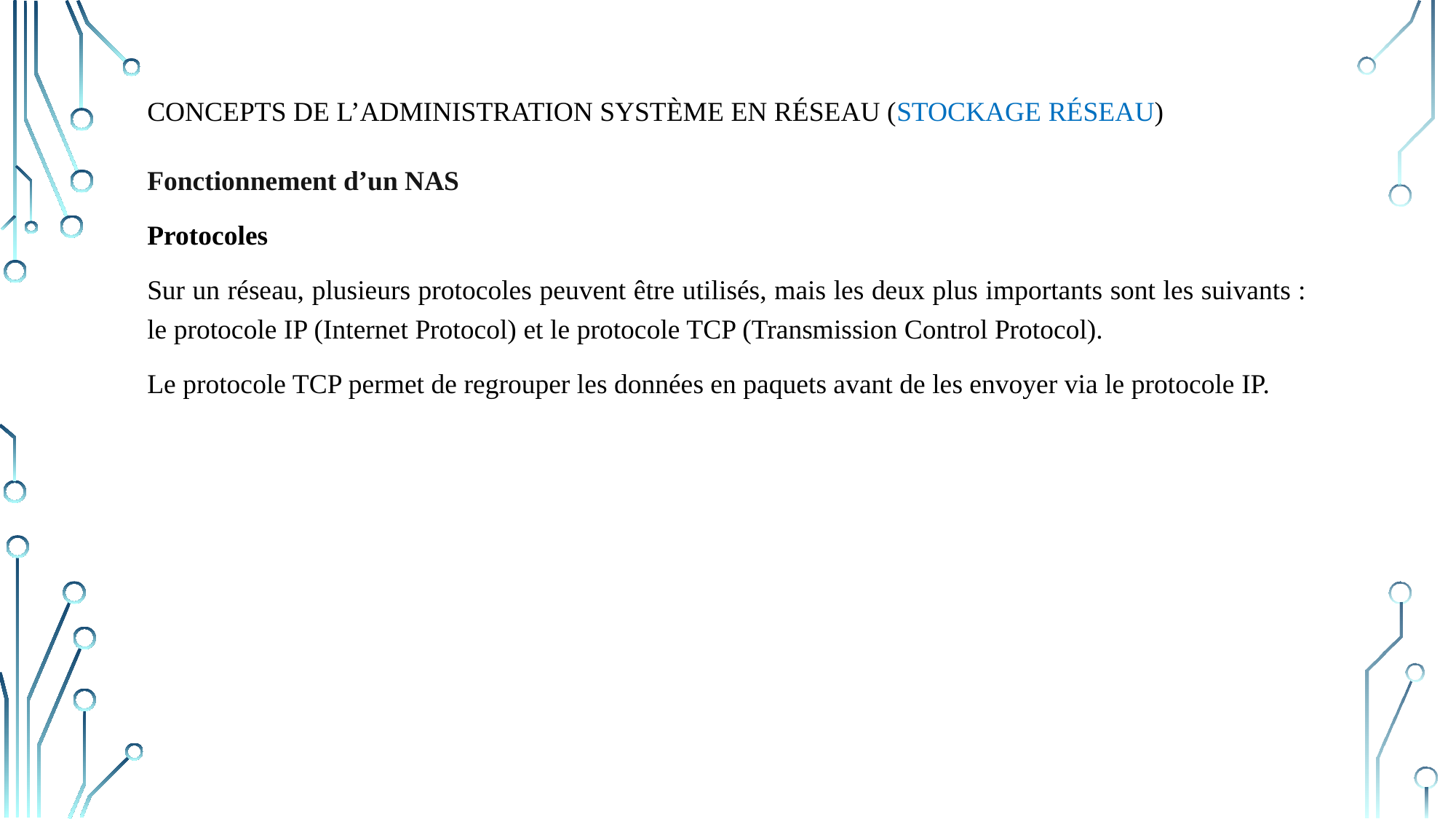

# Concepts de l’Administration Système en réseau (stockage réseau)
Fonctionnement d’un NAS
Protocoles
Sur un réseau, plusieurs protocoles peuvent être utilisés, mais les deux plus importants sont les suivants : le protocole IP (Internet Protocol) et le protocole TCP (Transmission Control Protocol).
Le protocole TCP permet de regrouper les données en paquets avant de les envoyer via le protocole IP.